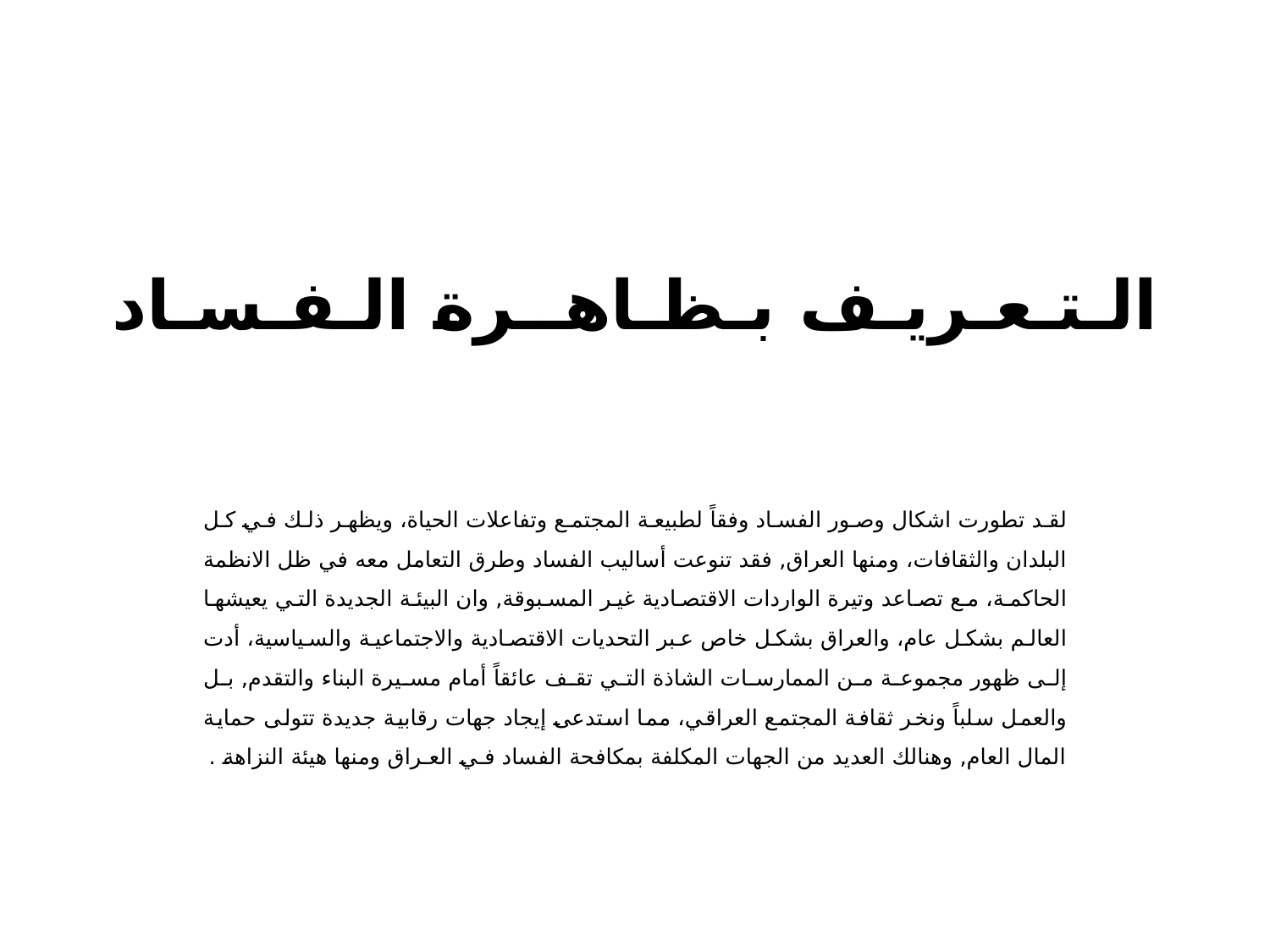

# الـتـعـريـف بـظـاهــرة الـفـسـاد
لقد تطورت اشكال وصور الفساد وفقاً لطبيعة المجتمع وتفاعلات الحياة، ويظهر ذلك في كل البلدان والثقافات، ومنها العراق, فقد تنوعت أساليب الفساد وطرق التعامل معه في ظل الانظمة الحاكمة، مع تصاعد وتيرة الواردات الاقتصادية غير المسبوقة, وان البيئة الجديدة التي يعيشها العالم بشكل عام، والعراق بشكل خاص عبر التحديات الاقتصادية والاجتماعية والسياسية، أدت إلى ظهور مجموعة من الممارسات الشاذة التي تقف عائقاً أمام مسيرة البناء والتقدم, بل والعمل سلباً ونخر ثقافة المجتمع العراقي، مما استدعى إيجاد جهات رقابية جديدة تتولى حماية المال العام, وهنالك العديد من الجهات المكلفة بمكافحة الفساد فـي العـراق ومنها هيئة النزاهة .